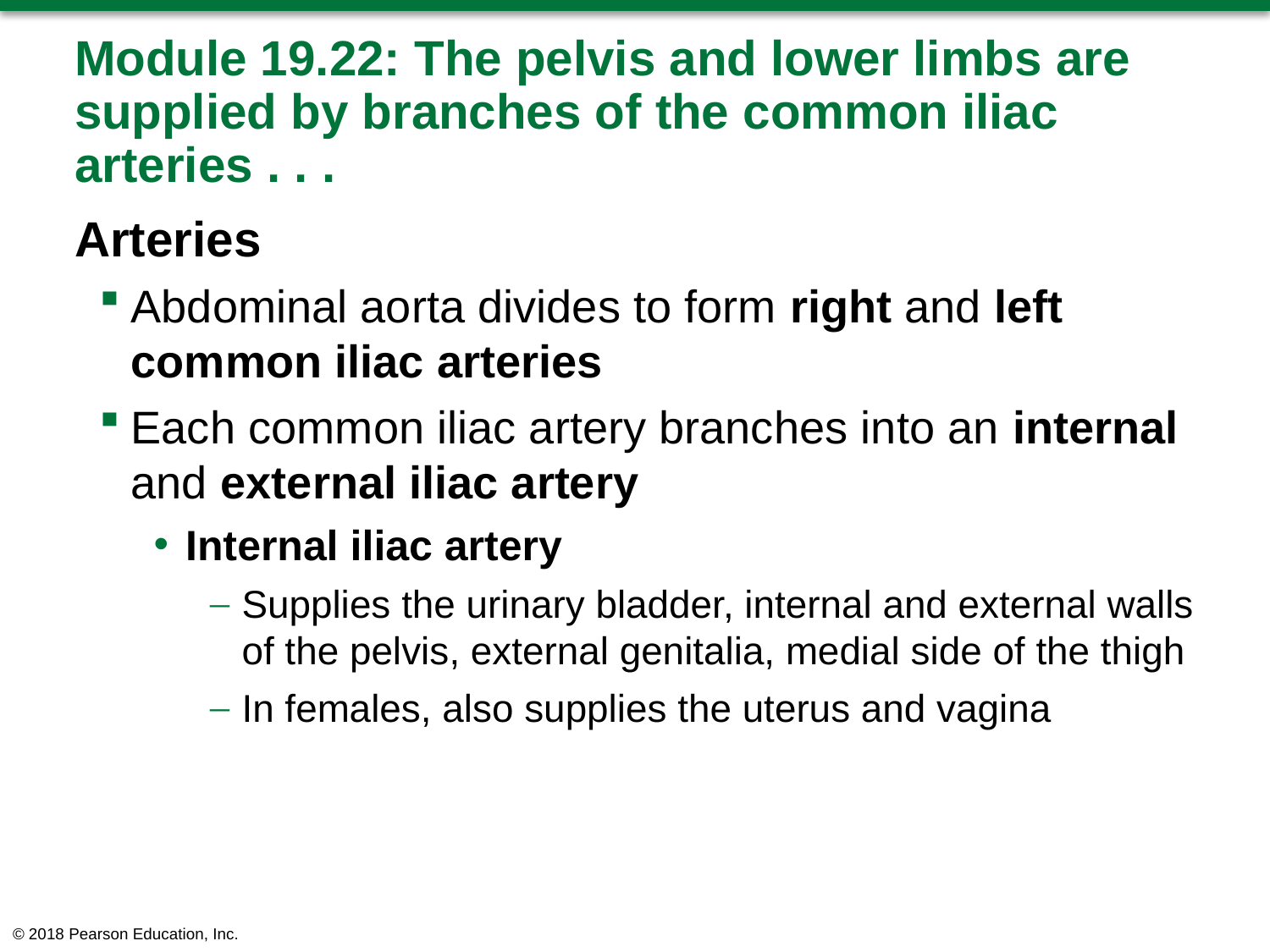

# Module 19.22: The pelvis and lower limbs are supplied by branches of the common iliac arteries . . .
Arteries
Abdominal aorta divides to form right and left common iliac arteries
Each common iliac artery branches into an internal and external iliac artery
Internal iliac artery
Supplies the urinary bladder, internal and external walls of the pelvis, external genitalia, medial side of the thigh
In females, also supplies the uterus and vagina
© 2018 Pearson Education, Inc.